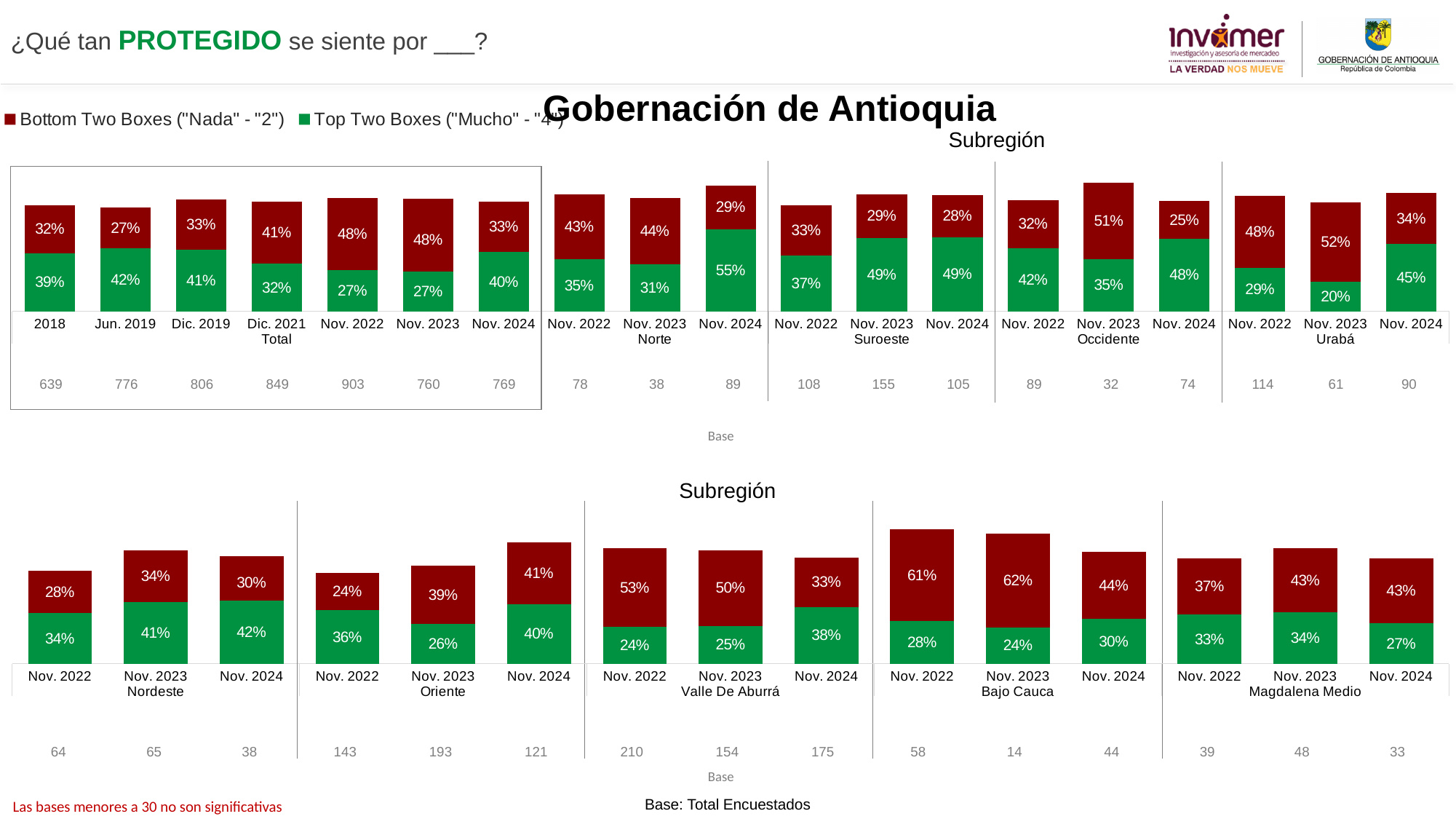

¿Qué tan PROTEGIDO se siente por ___?
Gobernación de Antioquia

### Chart

| Category | Bottom Two Boxes ("Nada" - "2") | Top Two Boxes ("Mucho" - "4") |
|---|---|---|
| Total | None | None |
|  | None | None |
| Nororiental | None | None |
|  | None | None |
| Noroccidental | None | None |
|  | None | None |
| Centro-Oriental | None | None |
|  | None | None |
| Centro-Occidental | None | None |
|  | None | None |
| Suroriental | None | None |
|  | None | None |
| Suroccidental | None | None |
|  | None | None |
| Distrito Rural | None | None |
Subregión

### Chart

| Category | Mucho/4 | Nada/2 |
|---|---|---|
| 2018 | 0.387305223235312 | 0.3169255674916328 |
| Jun. 2019 | 0.41748776190694015 | 0.27210799203817276 |
| Dic. 2019 | 0.40936017100670463 | 0.33327403035941594 |
| Dic. 2021 | 0.31811957188975265 | 0.41133168315580143 |
| Nov. 2022 | 0.2728521094875478 | 0.47787355419527183 |
| Nov. 2023 | 0.26686131164647187 | 0.4801117583080153 |
| Nov. 2024 | 0.3950597628596818 | 0.33488536311712885 |
| Nov. 2022 | 0.3460308925930059 | 0.4331071154303307 |
| Nov. 2023 | 0.3126722867691886 | 0.437511903022842 |
| Nov. 2024 | 0.5464093081414206 | 0.2881804247771728 |
| Nov. 2022 | 0.37252050811937204 | 0.331684679961732 |
| Nov. 2023 | 0.48924407147980764 | 0.2873648922532676 |
| Nov. 2024 | 0.4934731306239144 | 0.27750651518381286 |
| Nov. 2022 | 0.4213213731569951 | 0.31660902203645364 |
| Nov. 2023 | 0.3491214634369239 | 0.5060389867470838 |
| Nov. 2024 | 0.48186478758252976 | 0.24921214231340244 |
| Nov. 2022 | 0.28880132096605404 | 0.4771728735079675 |
| Nov. 2023 | 0.19892282045652576 | 0.5225331303445412 |
| Nov. 2024 | 0.4463788928262426 | 0.3410555317047468 |
| 639 | 776 | 806 | 849 | 903 | 760 | 769 | 78 | 38 | 89 | 108 | 155 | 105 | 89 | 32 | 74 | 114 | 61 | 90 |
| --- | --- | --- | --- | --- | --- | --- | --- | --- | --- | --- | --- | --- | --- | --- | --- | --- | --- | --- |
Base
Subregión

[unsupported chart]

| 64 | 65 | 38 | 143 | 193 | 121 | 210 | 154 | 175 | 58 | 14 | 44 | 39 | 48 | 33 |
| --- | --- | --- | --- | --- | --- | --- | --- | --- | --- | --- | --- | --- | --- | --- |
Base
Base: Total Encuestados
Las bases menores a 30 no son significativas